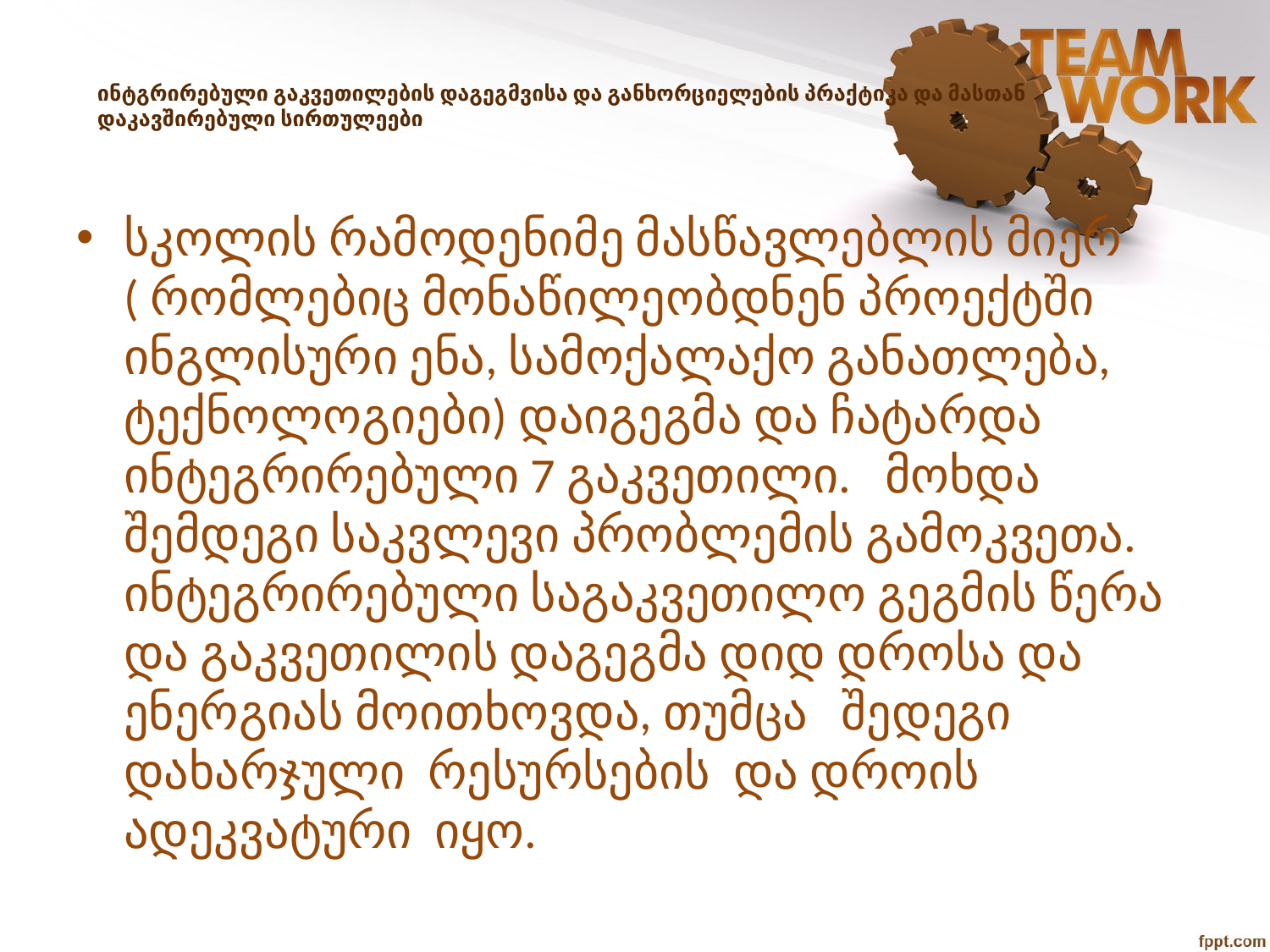

# ინტგრირებული გაკვეთილების დაგეგმვისა და განხორციელების პრაქტიკა და მასთან დაკავშირებული სირთულეები
სკოლის რამოდენიმე მასწავლებლის მიერ ( რომლებიც მონაწილეობდნენ პროექტში ინგლისური ენა, სამოქალაქო განათლება, ტექნოლოგიები) დაიგეგმა და ჩატარდა ინტეგრირებული 7 გაკვეთილი.   მოხდა  შემდეგი საკვლევი პრობლემის გამოკვეთა.  ინტეგრირებული საგაკვეთილო გეგმის წერა და გაკვეთილის დაგეგმა დიდ დროსა და ენერგიას მოითხოვდა, თუმცა   შედეგი  დახარჯული  რესურსების  და დროის ადეკვატური  იყო.